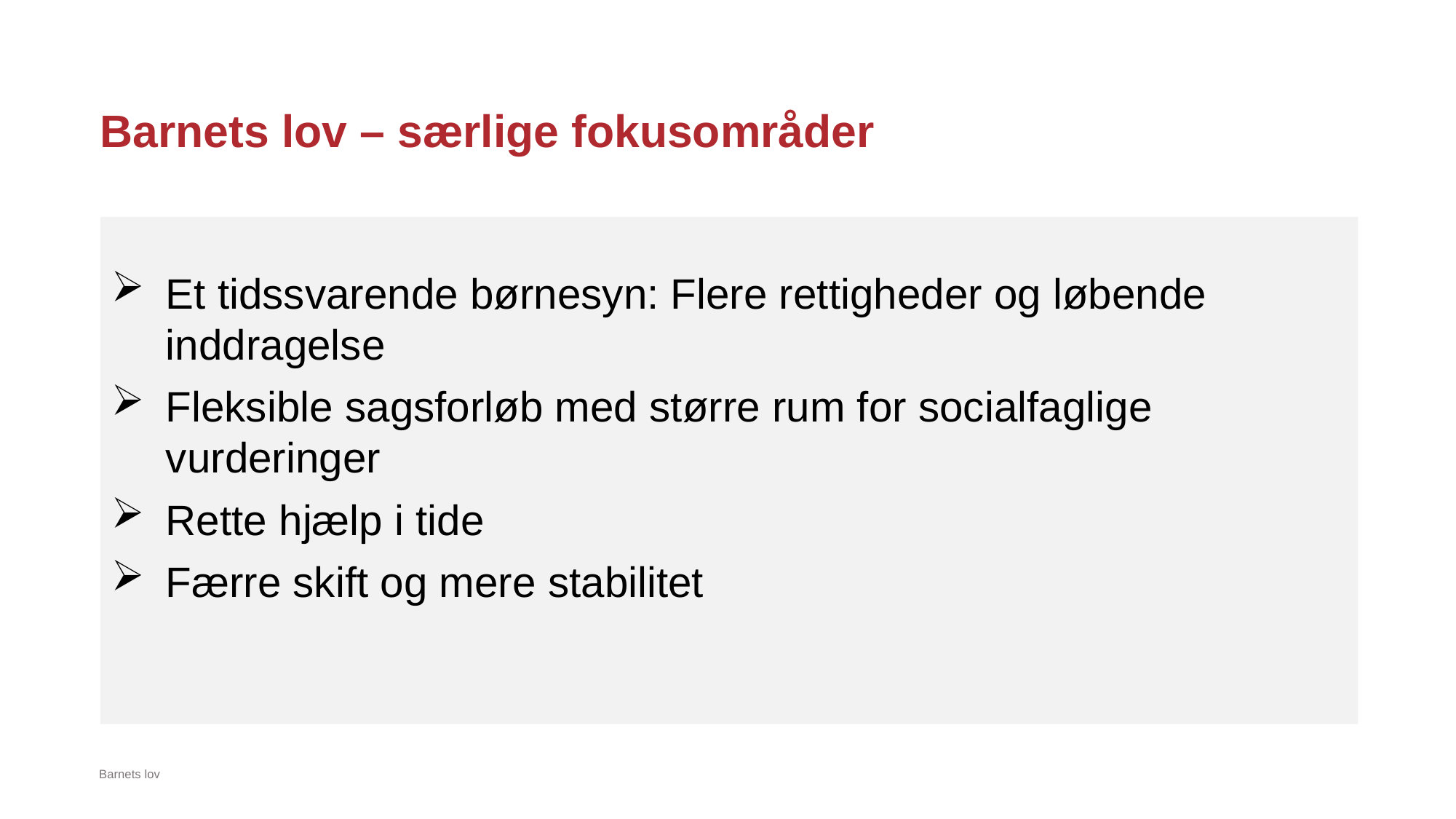

# Barnets lov – særlige fokusområder

Et tidssvarende børnesyn: Flere rettigheder og løbende inddragelse
Fleksible sagsforløb med større rum for socialfaglige vurderinger
Rette hjælp i tide
Færre skift og mere stabilitet

Barnets lov